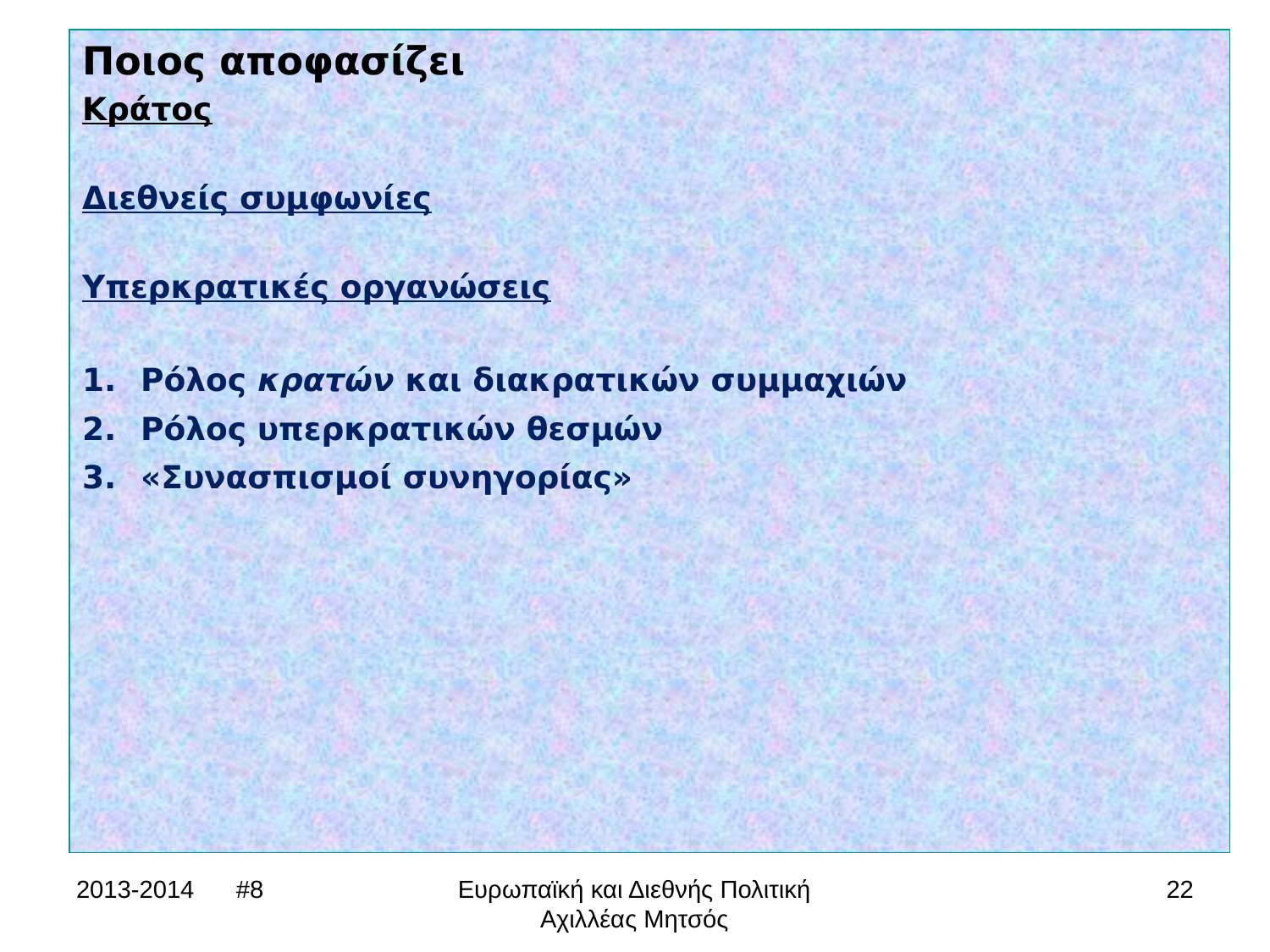

Ποιος αποφασίζει
Κράτος

Διεθνείς συμφωνίες

Υπερκρατικές οργανώσεις

 Ρόλος κρατών και διακρατικών συμμαχιών
 Ρόλος υπερκρατικών θεσμών
 «Συνασπισμοί συνηγορίας»

2013-2014      #8
Ευρωπαϊκή και Διεθνής Πολιτική Αχιλλέας Μητσός
22